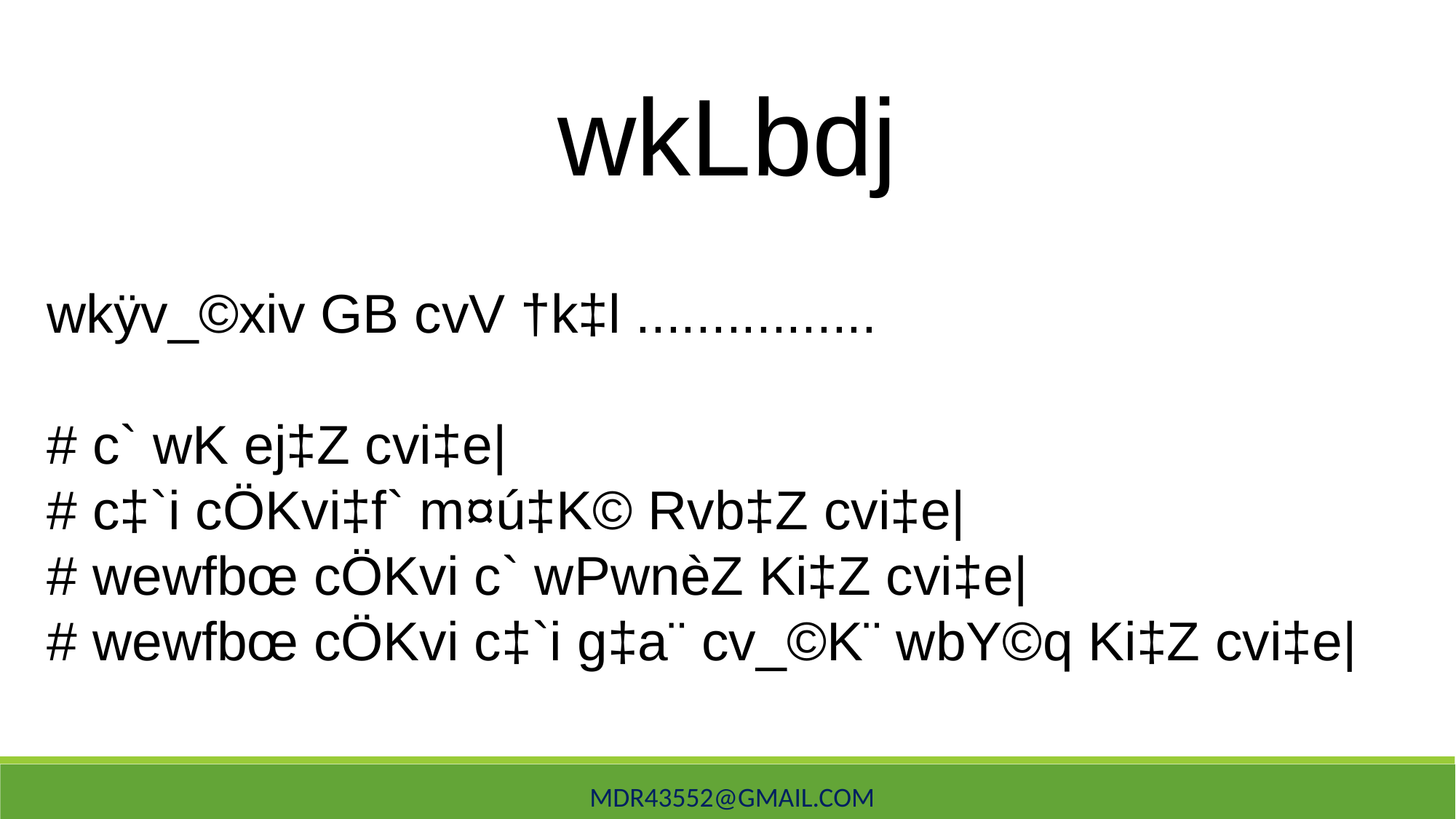

wkLbdj
wkÿv_©xiv GB cvV †k‡l ................

# c` wK ej‡Z cvi‡e|
# c‡`i cÖKvi‡f` m¤ú‡K© Rvb‡Z cvi‡e|
# wewfbœ cÖKvi c` wPwnèZ Ki‡Z cvi‡e|
# wewfbœ cÖKvi c‡`i g‡a¨ cv_©K¨ wbY©q Ki‡Z cvi‡e|
mdr43552@gmail.com